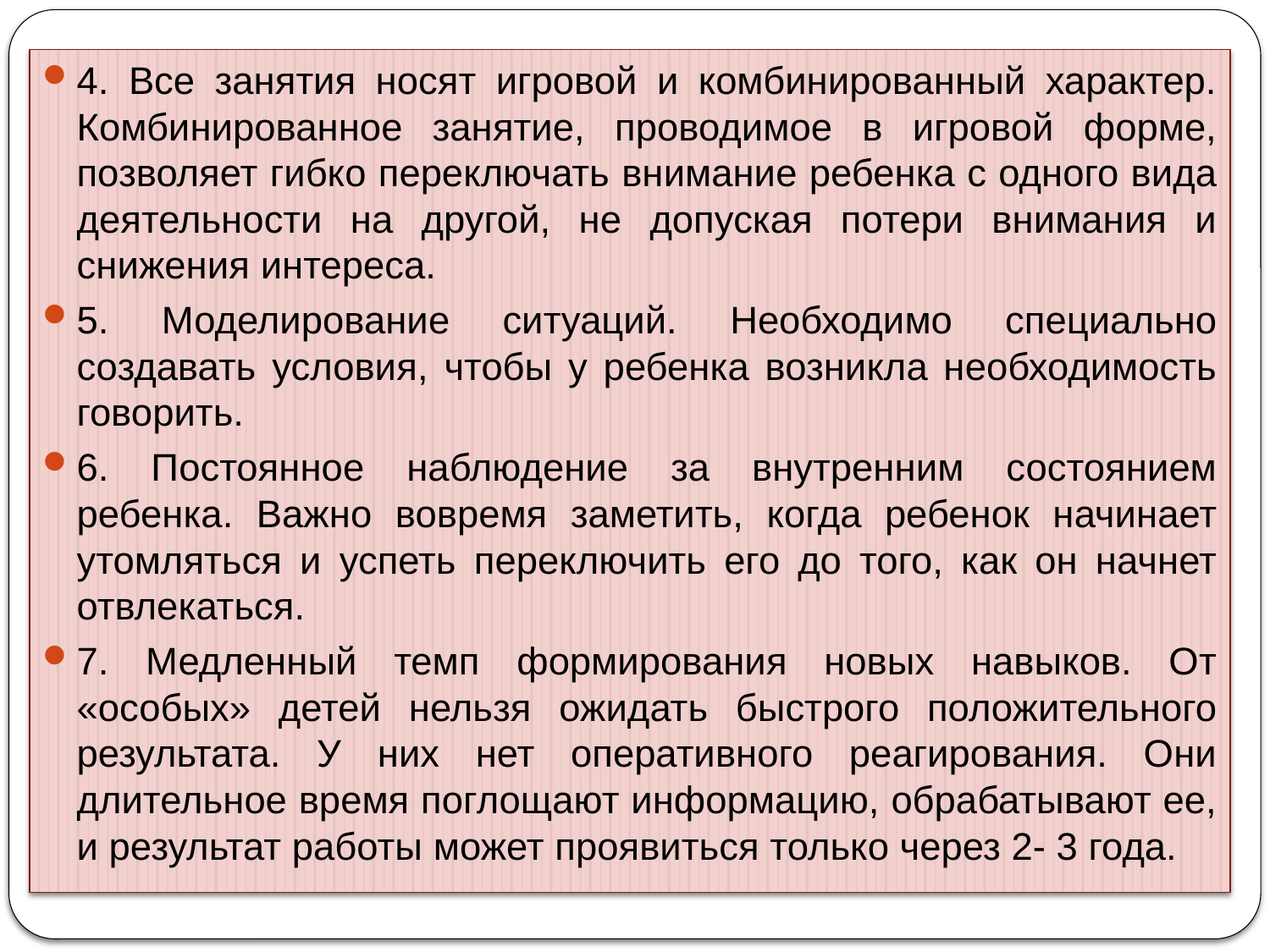

4. Все занятия носят игровой и комбинированный характер. Комбинированное занятие, проводимое в игровой форме, позволяет гибко переключать внимание ребенка с одного вида деятельности на другой, не допуская потери внимания и снижения интереса.
5. Моделирование ситуаций. Необходимо специально создавать условия, чтобы у ребенка возникла необходимость говорить.
6. Постоянное наблюдение за внутренним состоянием ребенка. Важно вовремя заметить, когда ребенок начинает утомляться и успеть переключить его до того, как он начнет отвлекаться.
7. Медленный темп формирования новых навыков. От «особых» детей нельзя ожидать быстрого положительного результата. У них нет оперативного реагирования. Они длительное время поглощают информацию, обрабатывают ее, и результат работы может проявиться только через 2- 3 года.